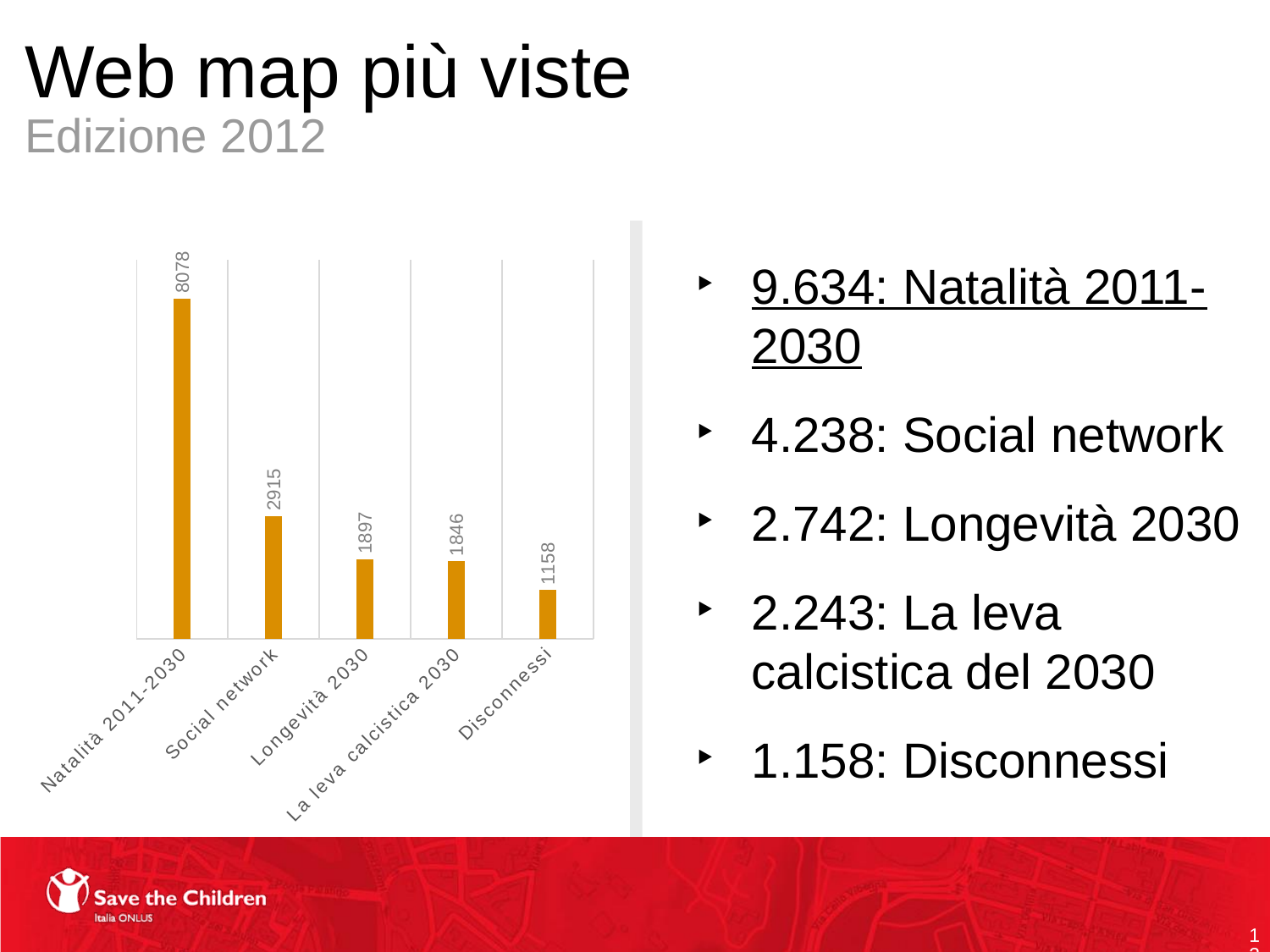

# Web map più viste
Edizione 2012
9.634: Natalità 2011-2030
4.238: Social network
2.742: Longevità 2030
2.243: La leva calcistica del 2030
1.158: Disconnessi

### Chart

| Category | Views |
|---|---|
| Natalità 2011-2030 | 8078.0 |
| Social network | 2915.0 |
| Longevità 2030 | 1897.0 |
| La leva calcistica 2030 | 1846.0 |
| Disconnessi | 1158.0 |
13